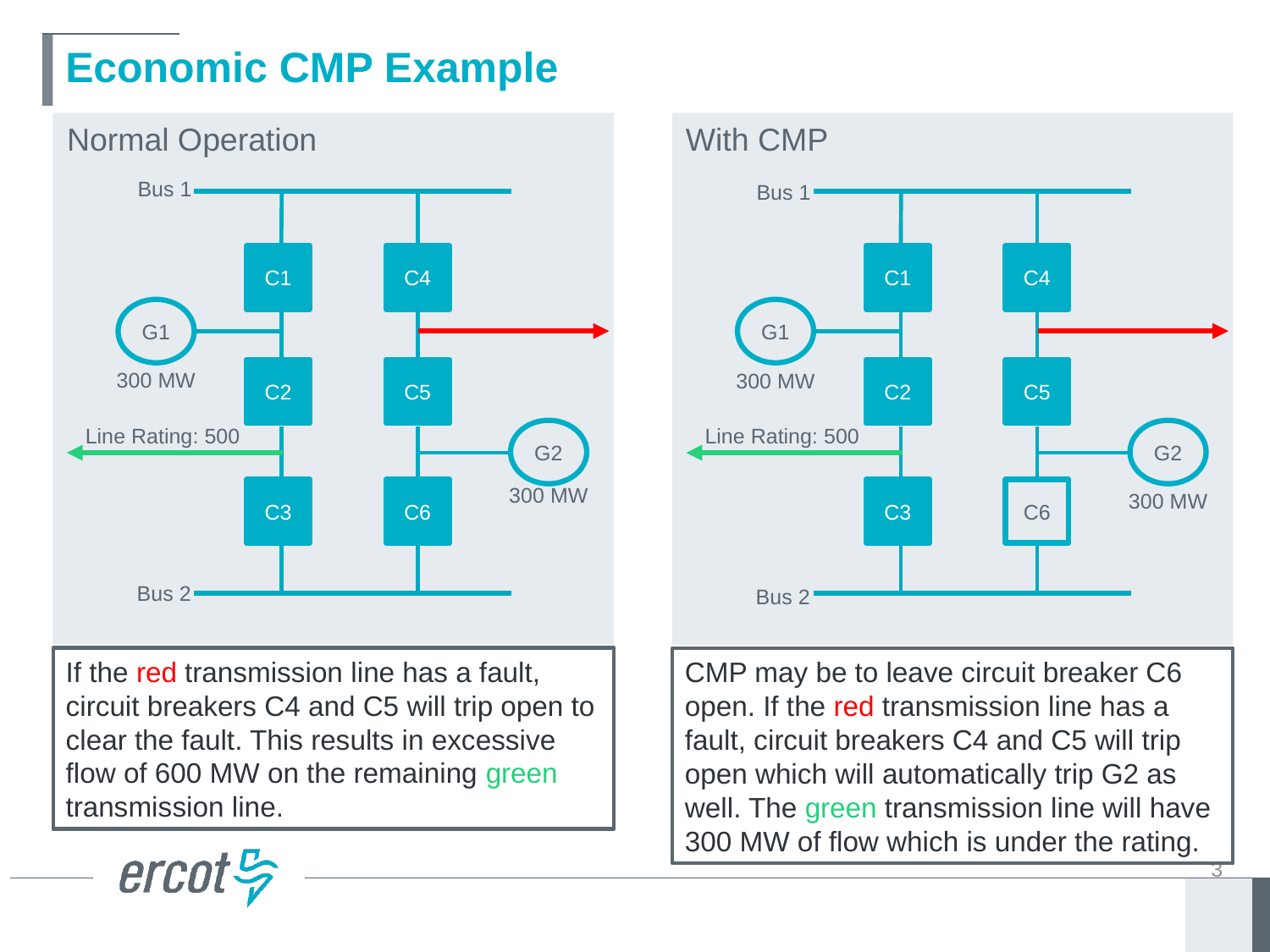

# Economic CMP Example

Normal Operation
With CMP
Bus 1
Bus 1
C1
C4
C1
C4
G1
G1
C2
C5
C2
C5
300 MW
300 MW
Line Rating: 500
Line Rating: 500
G2
G2
300 MW
C3
C6
C3
C6
300 MW
Bus 2
Bus 2
If the red transmission line has a fault, circuit breakers C4 and C5 will trip open to clear the fault. This results in excessive flow of 600 MW on the remaining green transmission line.
CMP may be to leave circuit breaker C6 open. If the red transmission line has a fault, circuit breakers C4 and C5 will trip open which will automatically trip G2 as well. The green transmission line will have 300 MW of flow which is under the rating.
3